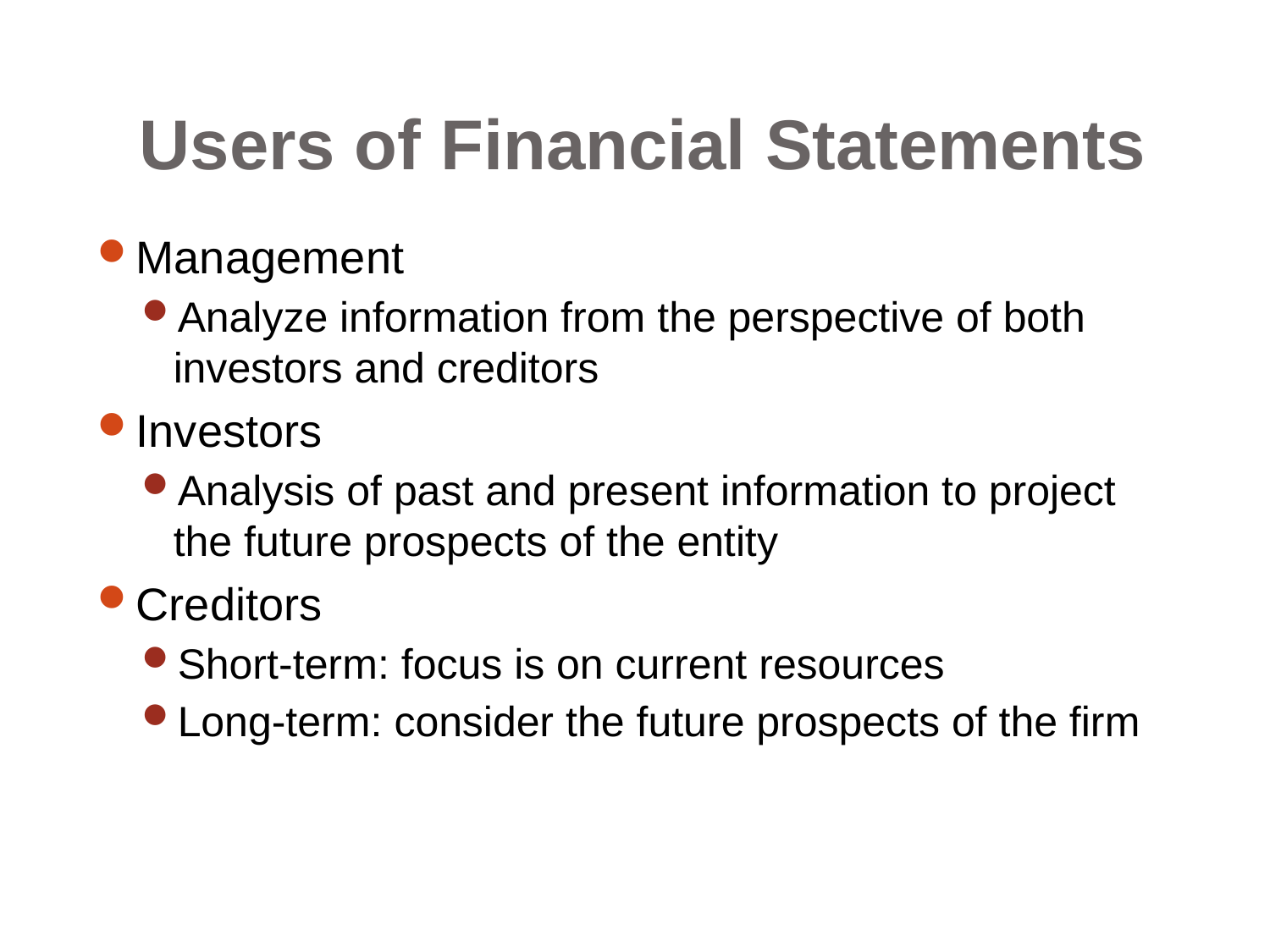

# Users of Financial Statements
Management
Analyze information from the perspective of both investors and creditors
Investors
Analysis of past and present information to project the future prospects of the entity
Creditors
Short-term: focus is on current resources
Long-term: consider the future prospects of the firm